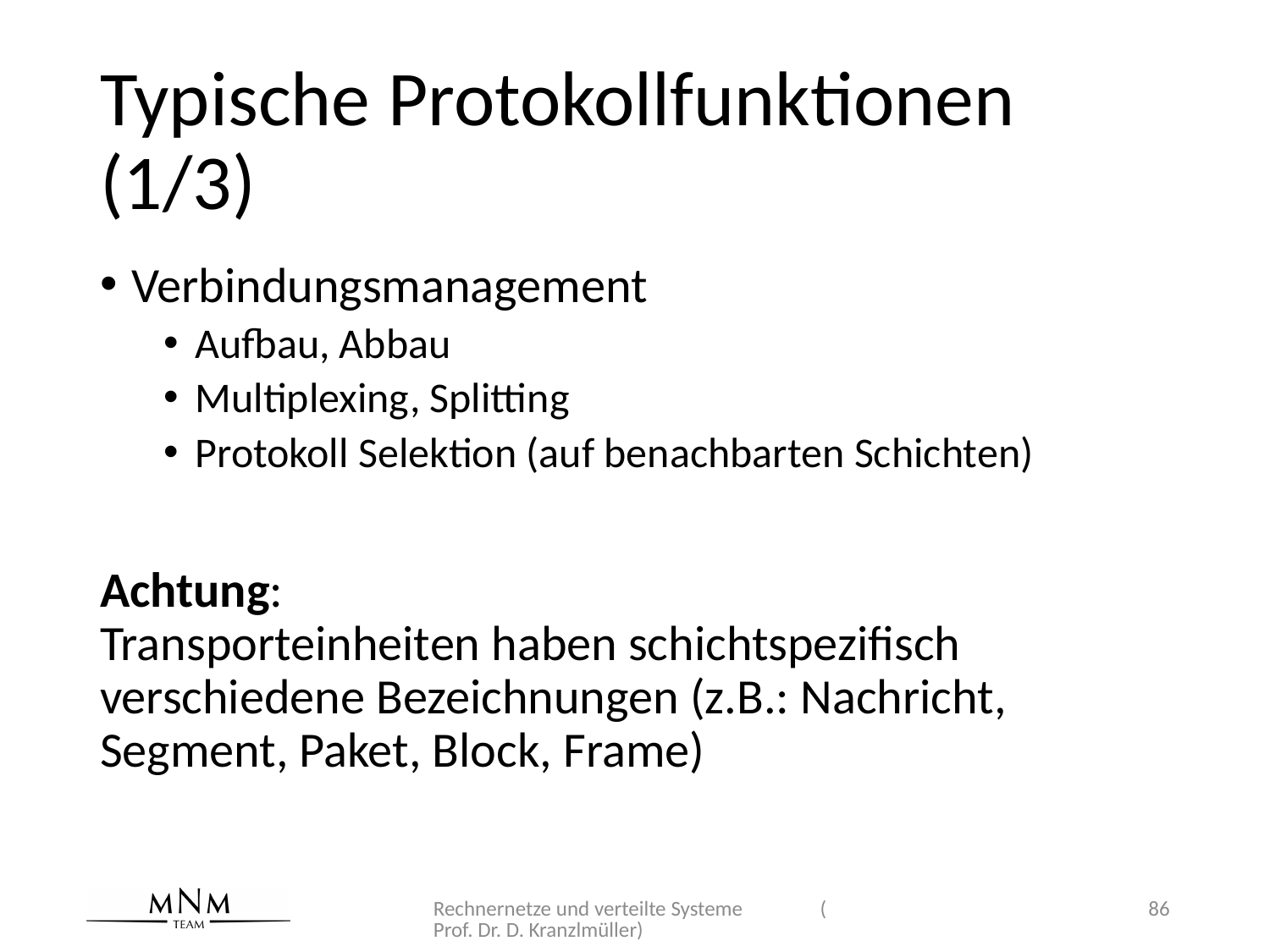

# Typische Protokollfunktionen (1/3)
Verbindungsmanagement
Aufbau, Abbau
Multiplexing, Splitting
Protokoll Selektion (auf benachbarten Schichten)

Achtung:
Transporteinheiten haben schichtspezifisch verschiedene Bezeichnungen (z.B.: Nachricht, Segment, Paket, Block, Frame)
Rechnernetze und verteilte Systeme                (Prof. Dr. D. Kranzlmüller)
86